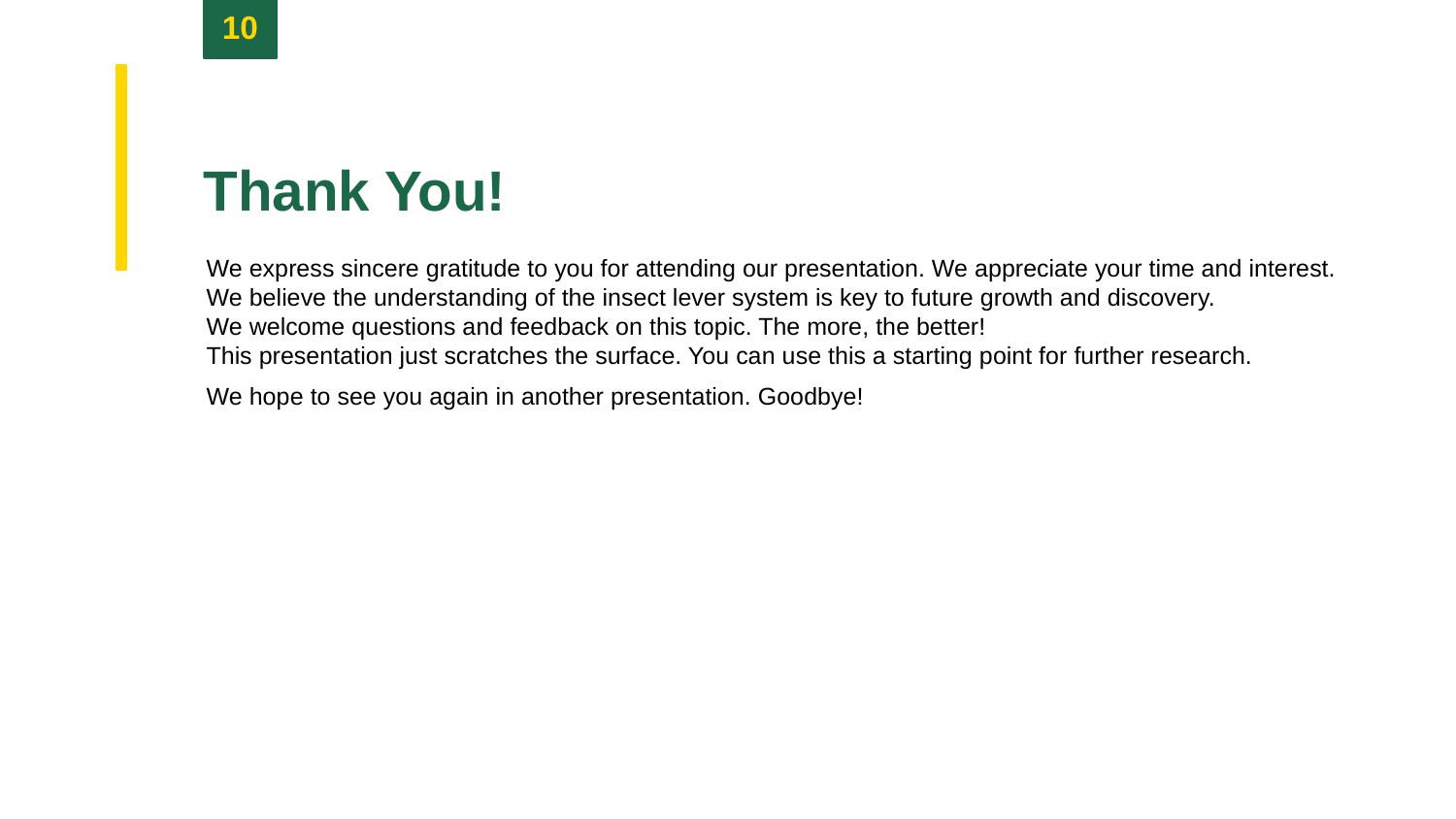

10

Thank You!
We express sincere gratitude to you for attending our presentation. We appreciate your time and interest.
We believe the understanding of the insect lever system is key to future growth and discovery.
We welcome questions and feedback on this topic. The more, the better!
This presentation just scratches the surface. You can use this a starting point for further research.
We hope to see you again in another presentation. Goodbye!